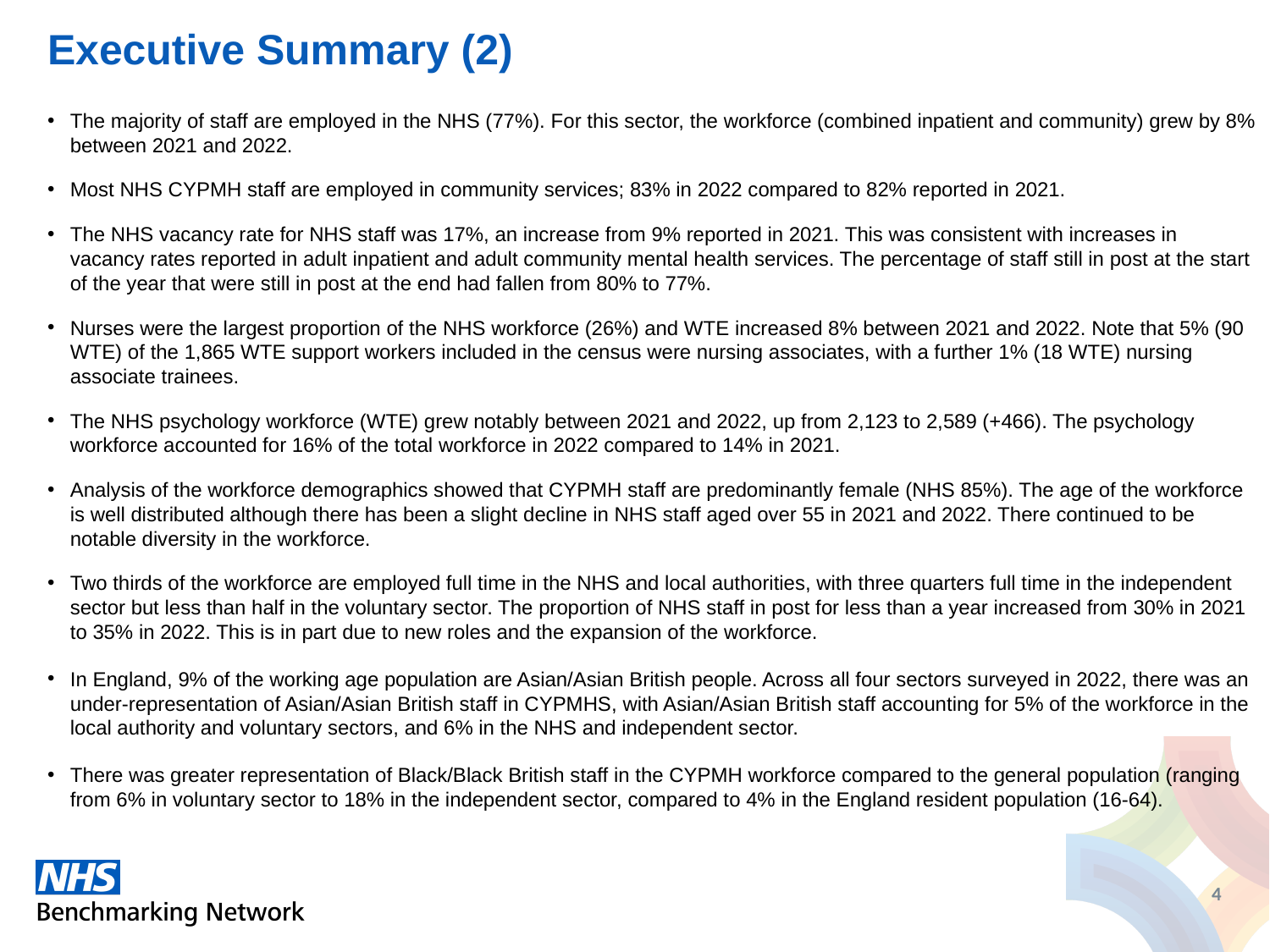

# Executive Summary (2)
The majority of staff are employed in the NHS (77%). For this sector, the workforce (combined inpatient and community) grew by 8% between 2021 and 2022.
Most NHS CYPMH staff are employed in community services; 83% in 2022 compared to 82% reported in 2021.
The NHS vacancy rate for NHS staff was 17%, an increase from 9% reported in 2021. This was consistent with increases in vacancy rates reported in adult inpatient and adult community mental health services. The percentage of staff still in post at the start of the year that were still in post at the end had fallen from 80% to 77%.
Nurses were the largest proportion of the NHS workforce (26%) and WTE increased 8% between 2021 and 2022. Note that 5% (90 WTE) of the 1,865 WTE support workers included in the census were nursing associates, with a further 1% (18 WTE) nursing associate trainees.
The NHS psychology workforce (WTE) grew notably between 2021 and 2022, up from 2,123 to 2,589 (+466). The psychology workforce accounted for 16% of the total workforce in 2022 compared to 14% in 2021.
Analysis of the workforce demographics showed that CYPMH staff are predominantly female (NHS 85%). The age of the workforce is well distributed although there has been a slight decline in NHS staff aged over 55 in 2021 and 2022. There continued to be notable diversity in the workforce.
Two thirds of the workforce are employed full time in the NHS and local authorities, with three quarters full time in the independent sector but less than half in the voluntary sector. The proportion of NHS staff in post for less than a year increased from 30% in 2021 to 35% in 2022. This is in part due to new roles and the expansion of the workforce.
In England, 9% of the working age population are Asian/Asian British people. Across all four sectors surveyed in 2022, there was an under-representation of Asian/Asian British staff in CYPMHS, with Asian/Asian British staff accounting for 5% of the workforce in the local authority and voluntary sectors, and 6% in the NHS and independent sector.
There was greater representation of Black/Black British staff in the CYPMH workforce compared to the general population (ranging from 6% in voluntary sector to 18% in the independent sector, compared to 4% in the England resident population (16-64).

4